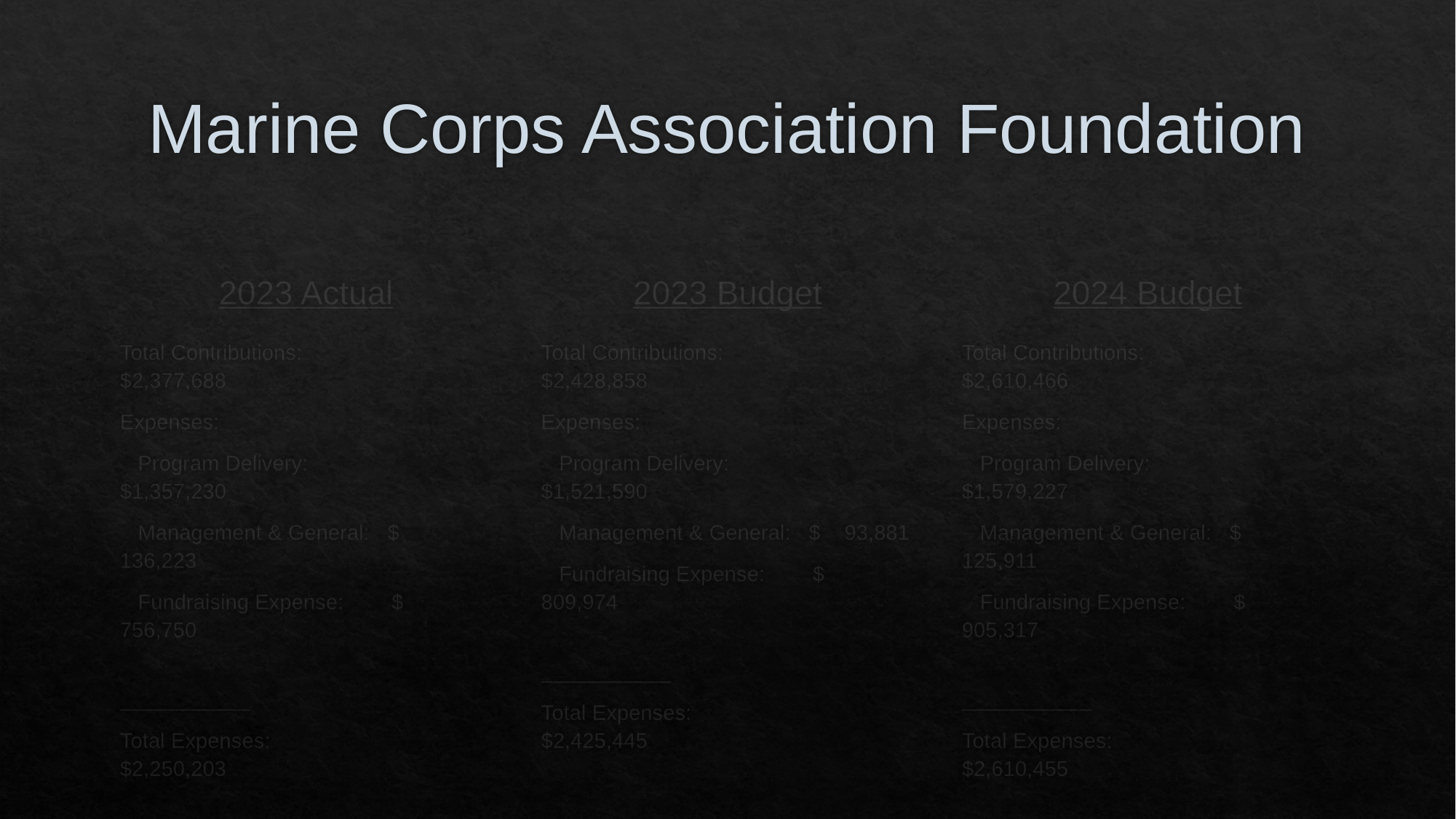

# Marine Corps Association Foundation
2023 Budget
2023 Actual
2024 Budget
Total Contributions:              $2,610,466
Expenses:
   Program Delivery:             $1,579,227
   Management & General:   $   125,911
   Fundraising Expense:        $   905,317
                                           ___________
Total Expenses:                    $2,610,455

Total Contributions:              $2,377,688
Expenses:
   Program Delivery:             $1,357,230
   Management & General:   $   136,223
   Fundraising Expense:        $   756,750
                                           ___________
Total Expenses:                    $2,250,203
Total Contributions:              $2,428,858
Expenses:
   Program Delivery:             $1,521,590
   Management & General:   $    93,881
   Fundraising Expense:        $   809,974
                                           ___________
Total Expenses:                    $2,425,445